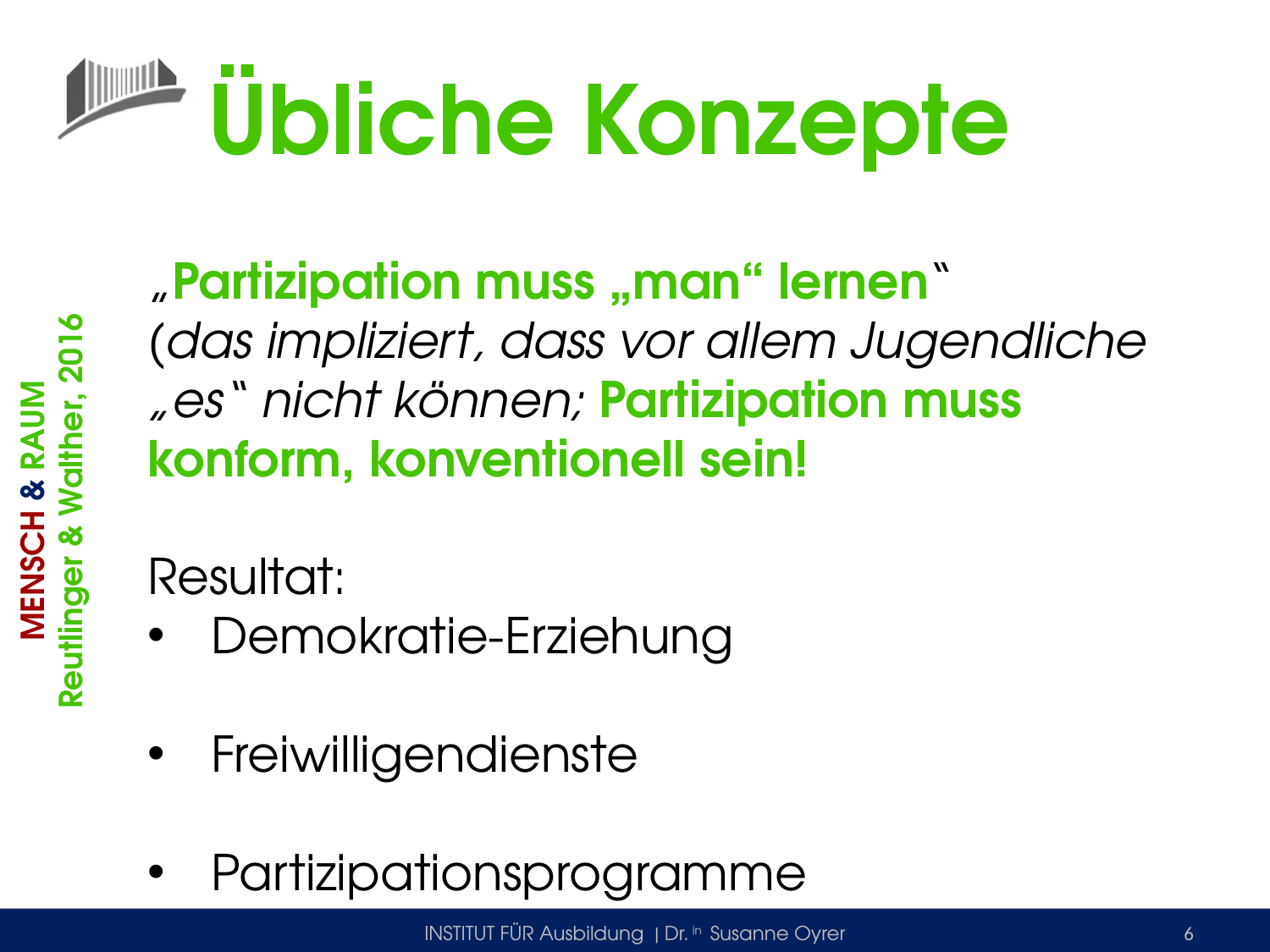

Übliche Konzepte

„Partizipation muss „man“ lernen“
(das impliziert, dass vor allem Jugendliche „es“ nicht können; Partizipation muss konform, konventionell sein!

Resultat:
Demokratie-Erziehung

Freiwilligendienste

Partizipationsprogramme

MENSCH & RAUM
Reutlinger & Walther, 2016

13.10.2020
INSTITUT FÜR Ausbildung  | Dr. in  Susanne Oyrer
6